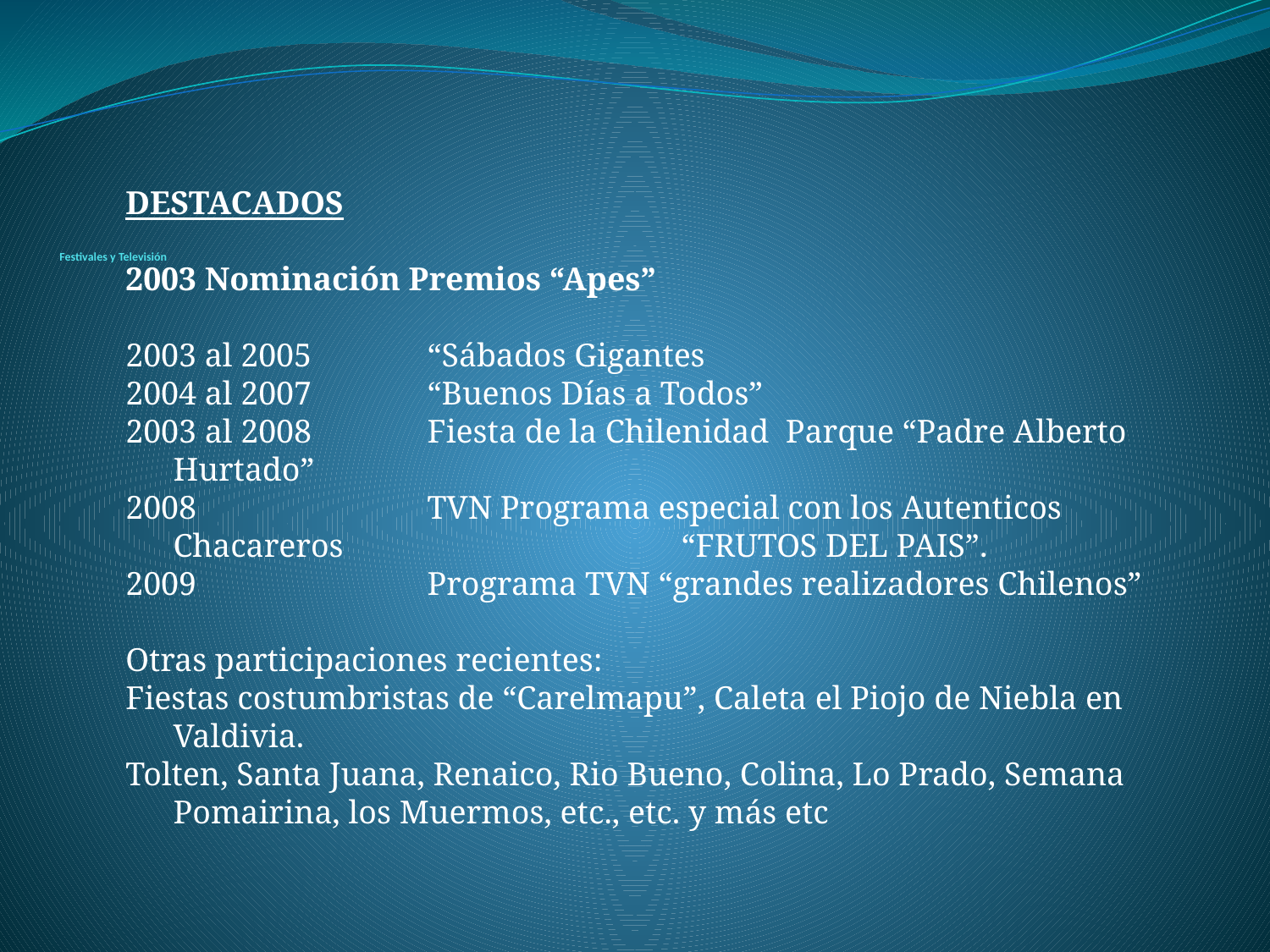

# Festivales y Televisión

DESTACADOS

2003 Nominación Premios “Apes”

2003 al 2005	“Sábados Gigantes
2004 al 2007	“Buenos Días a Todos”
2003 al 2008	Fiesta de la Chilenidad  Parque “Padre Alberto Hurtado”
2008 		TVN Programa especial con los Autenticos Chacareros 			“FRUTOS DEL PAIS”.
2009  		Programa TVN “grandes realizadores Chilenos”

Otras participaciones recientes:
Fiestas costumbristas de “Carelmapu”, Caleta el Piojo de Niebla en Valdivia.
Tolten, Santa Juana, Renaico, Rio Bueno, Colina, Lo Prado, Semana Pomairina, los Muermos, etc., etc. y más etc